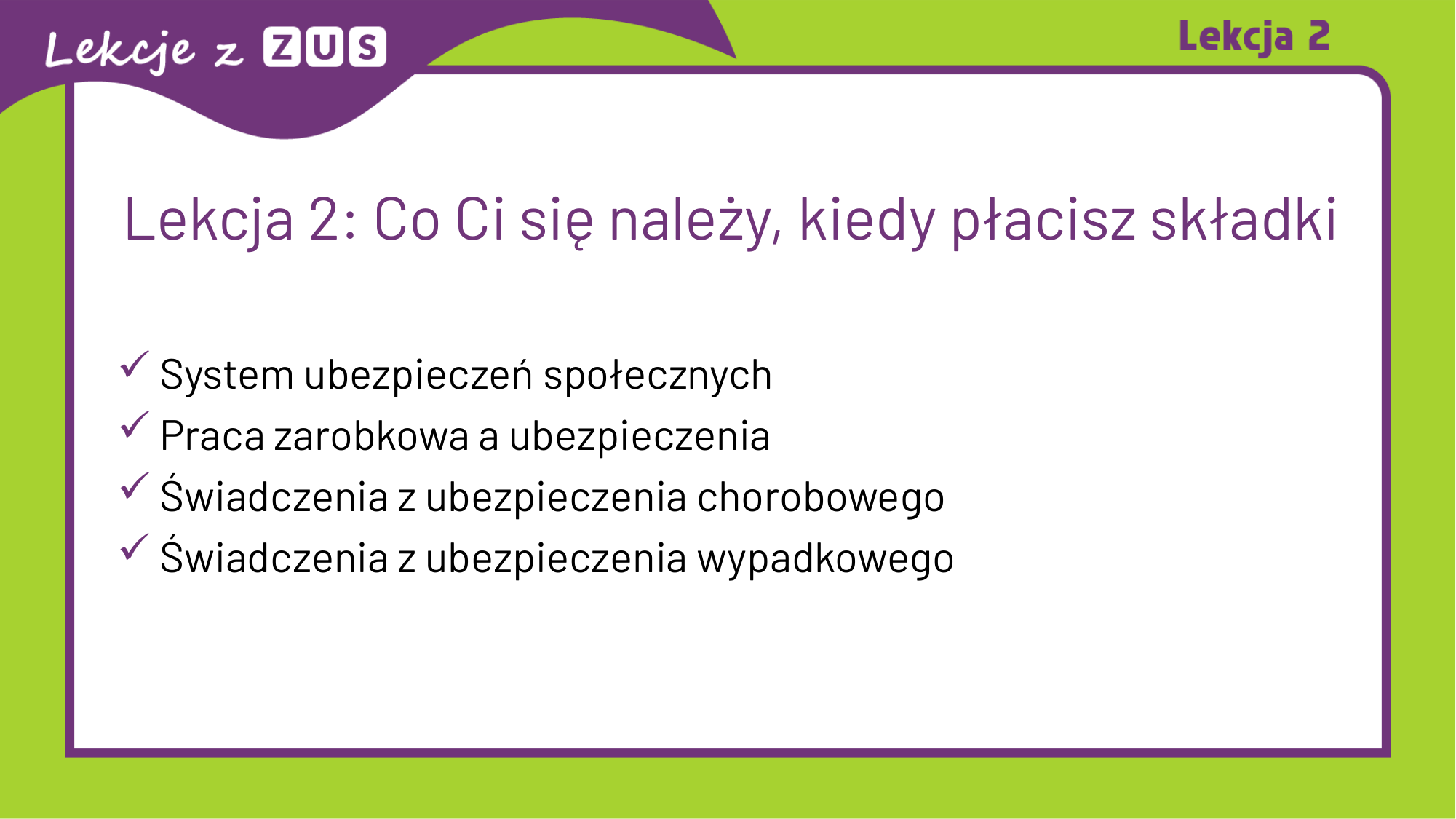

# Lekcja 2: Co Ci się należy, kiedy płacisz składki
System ubezpieczeń społecznych
Praca zarobkowa a ubezpieczenia
Świadczenia z ubezpieczenia chorobowego
Świadczenia z ubezpieczenia wypadkowego